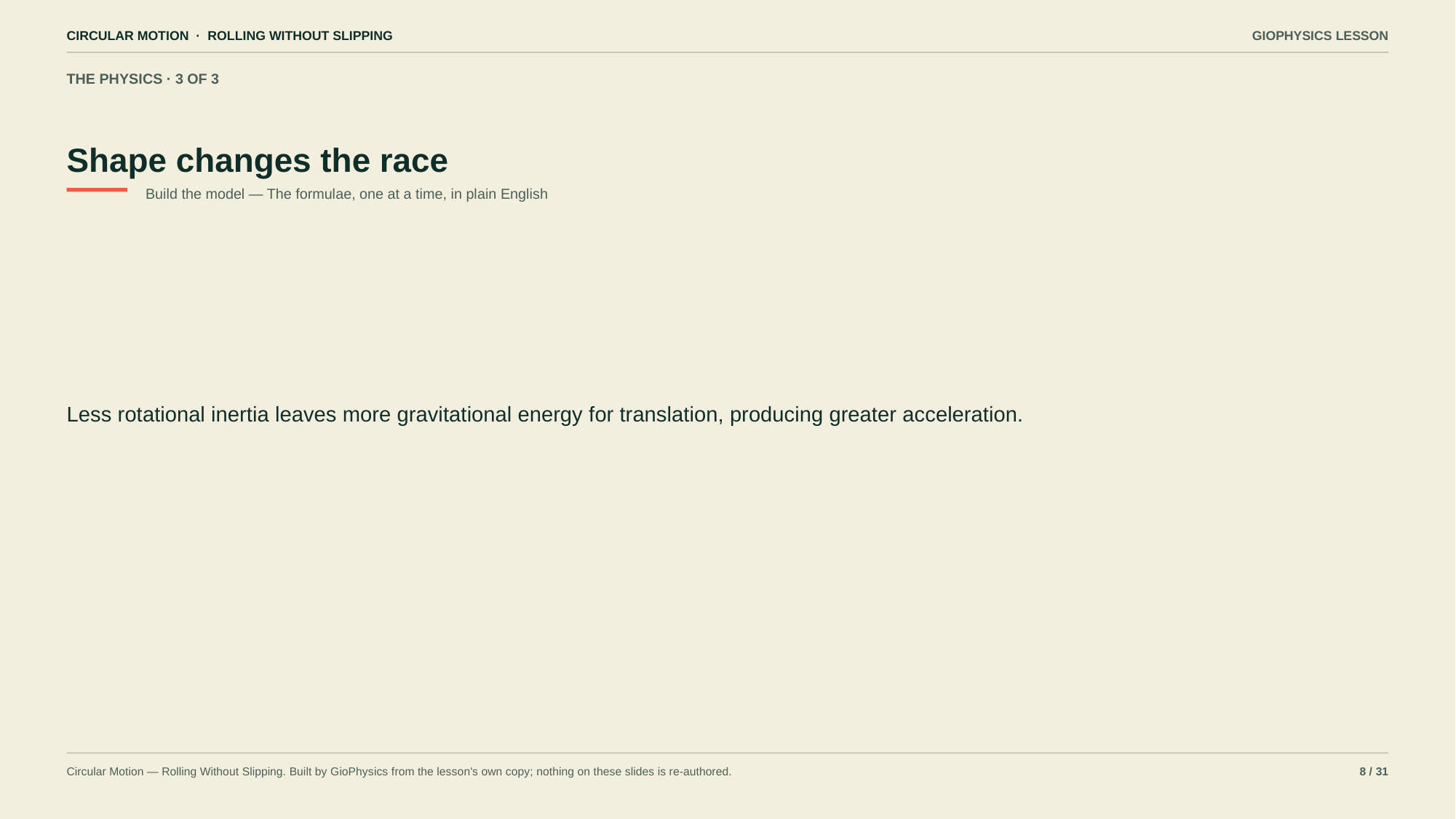

CIRCULAR MOTION  ·  ROLLING WITHOUT SLIPPING
GIOPHYSICS LESSON

THE PHYSICS · 3 OF 3
Shape changes the race
Build the model — The formulae, one at a time, in plain English

Less rotational inertia leaves more gravitational energy for translation, producing greater acceleration.

Circular Motion — Rolling Without Slipping. Built by GioPhysics from the lesson's own copy; nothing on these slides is re-authored.
8 / 31